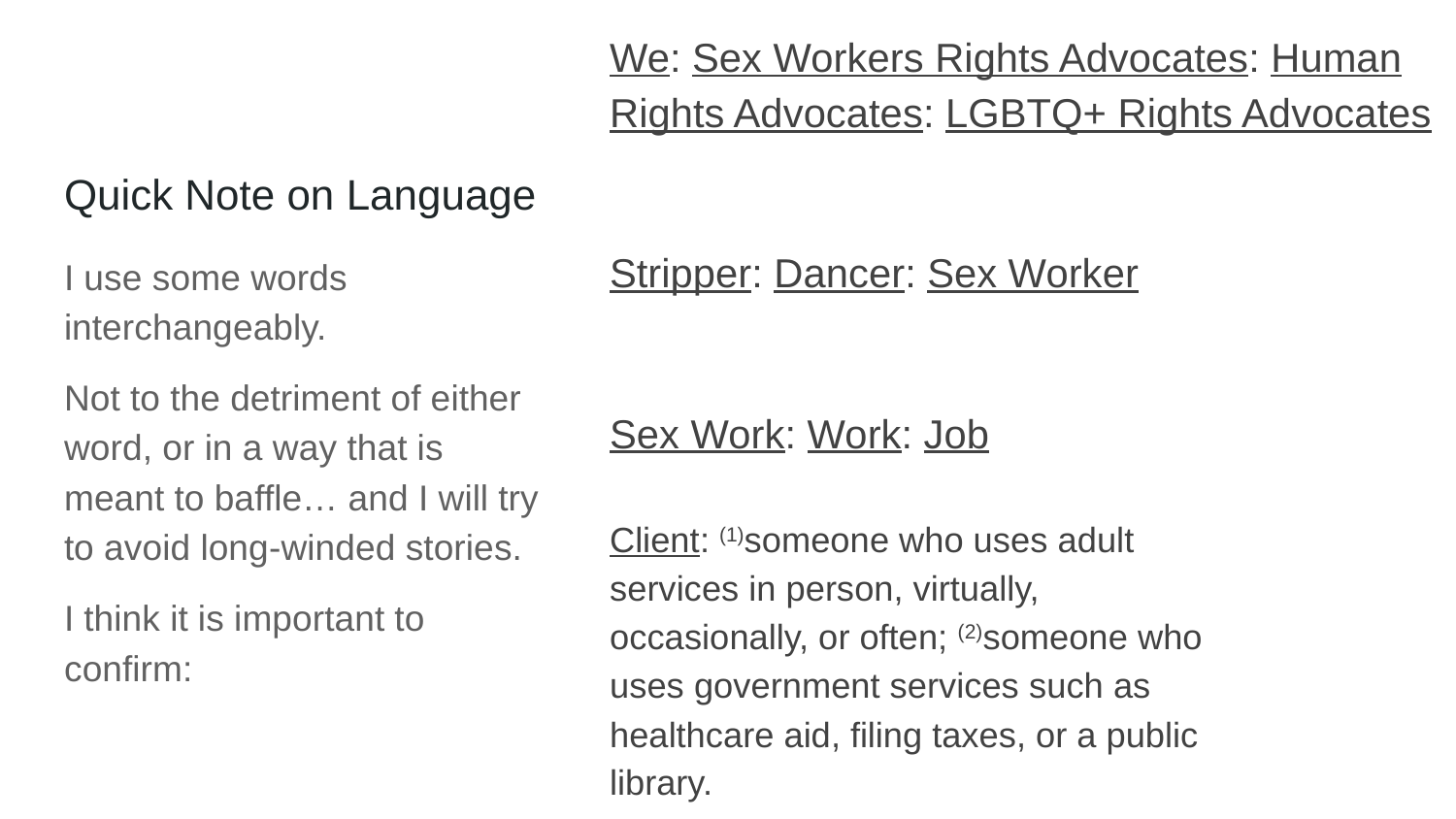

We: Sex Workers Rights Advocates: Human Rights Advocates: LGBTQ+ Rights Advocates

Stripper: Dancer: Sex Worker

Sex Work: Work: Job
# Quick Note on Language
I use some words interchangeably.
Not to the detriment of either word, or in a way that is meant to baffle… and I will try to avoid long-winded stories.
I think it is important to confirm:
Client: (1)someone who uses adult services in person, virtually, occasionally, or often; (2)someone who uses government services such as healthcare aid, filing taxes, or a public library.